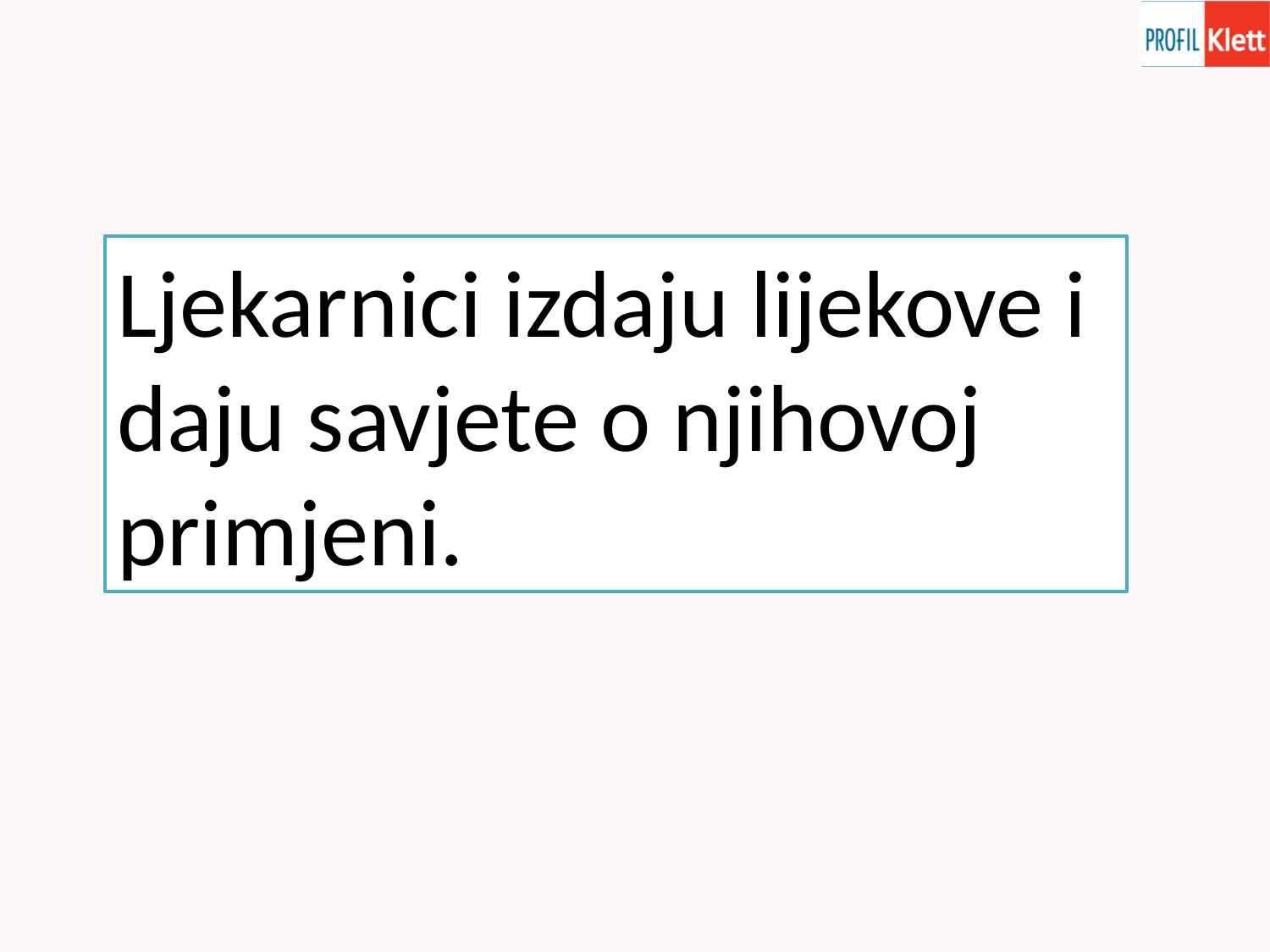

Ljekarnici izdaju lijekove i daju savjete o njihovoj primjeni.